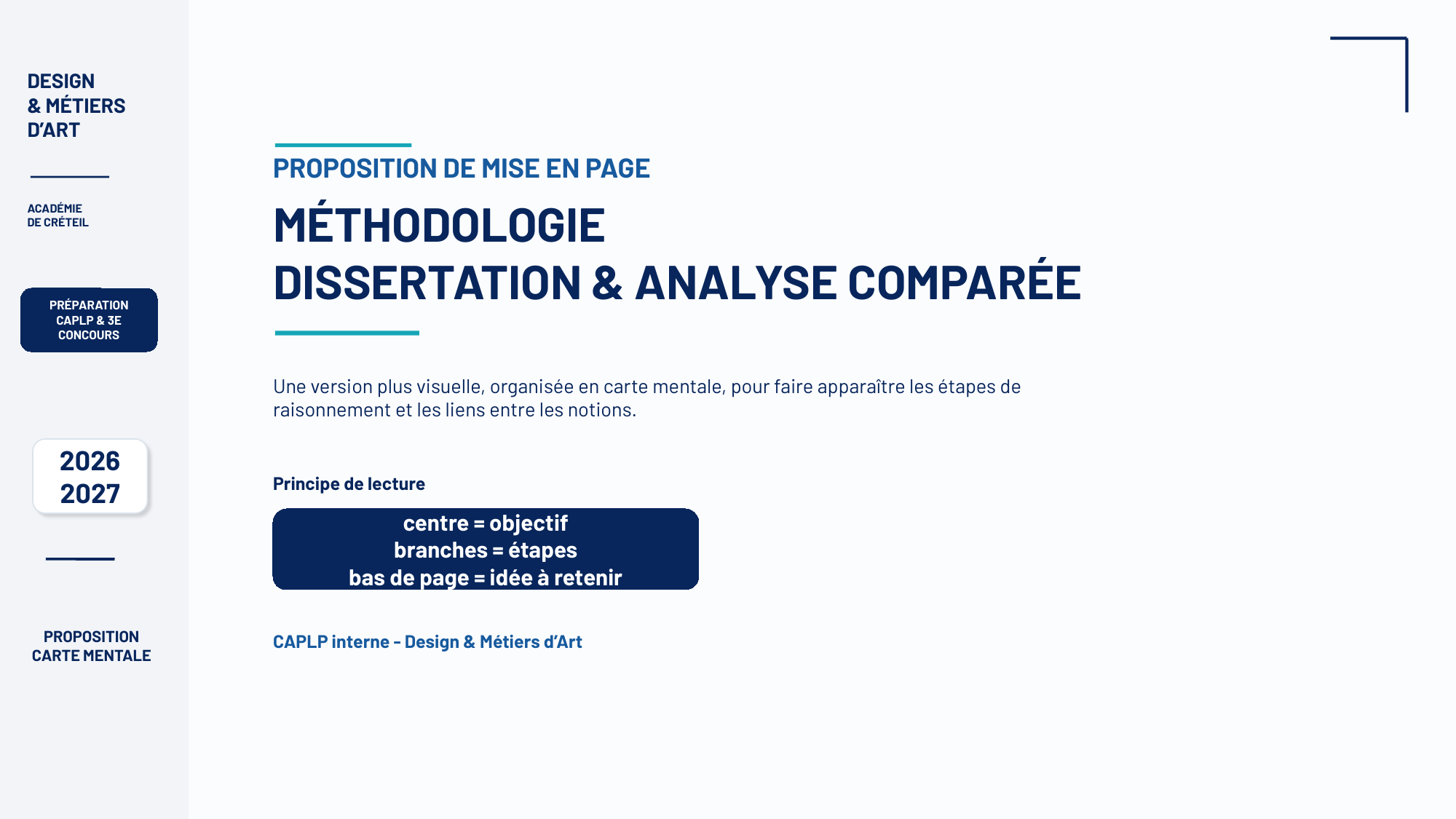

DESIGN
& MÉTIERS
D’ART

PROPOSITION DE MISE EN PAGE

ACADÉMIE
DE CRÉTEIL
MÉTHODOLOGIE
DISSERTATION & ANALYSE COMPARÉE
PRÉPARATION
CAPLP & 3E
CONCOURS

Une version plus visuelle, organisée en carte mentale, pour faire apparaître les étapes de raisonnement et les liens entre les notions.
2026
2027
Principe de lecture
centre = objectif
branches = étapes
bas de page = idée à retenir

PROPOSITION
CARTE MENTALE
CAPLP interne - Design & Métiers d’Art